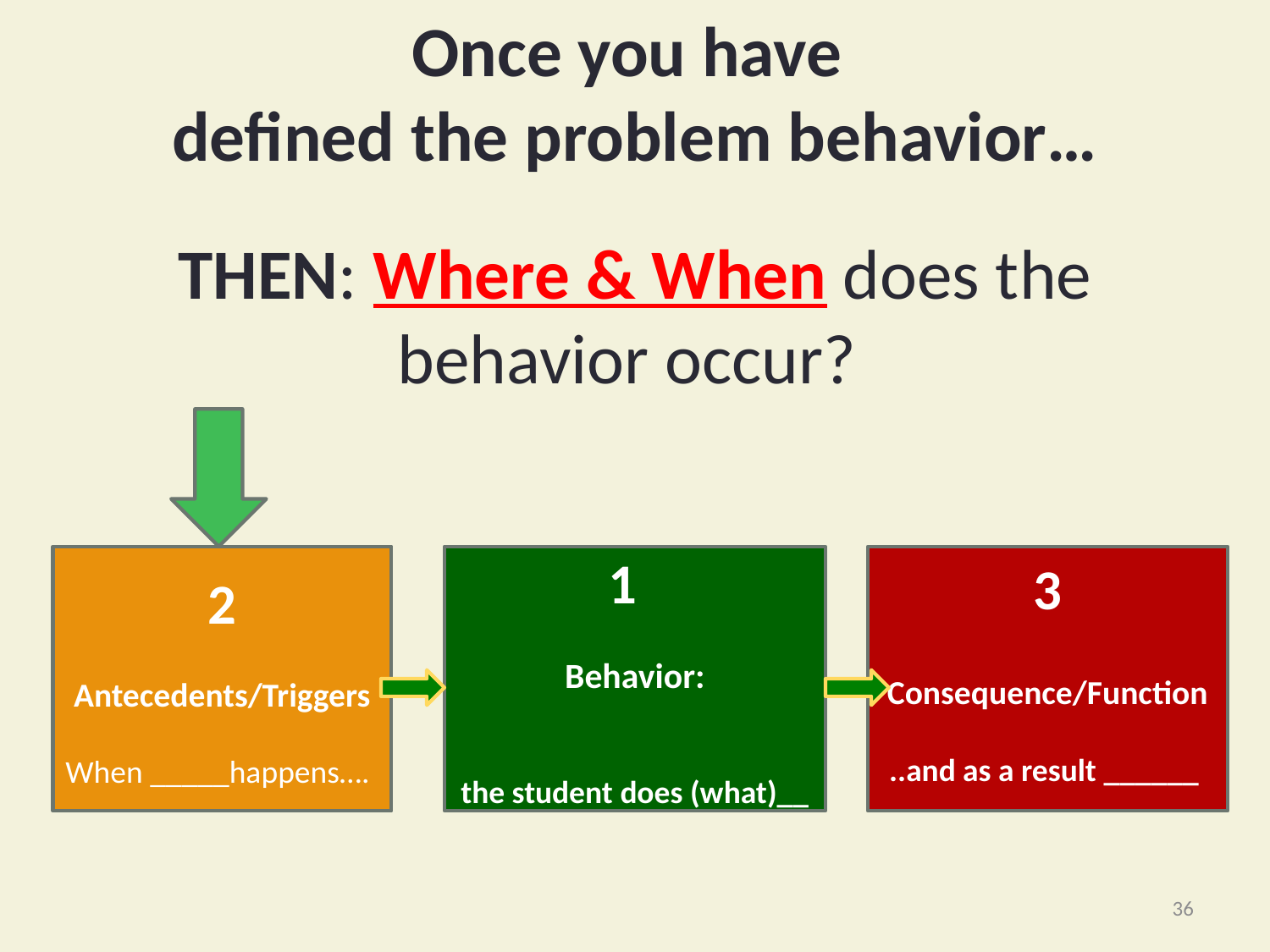

Once you have
defined the problem behavior…
THEN: Where & When does the behavior occur?

2

Antecedents/Triggers

When _____happens….
1

Behavior:

the student does (what)__

3

Consequence/Function

..and as a result ______

36